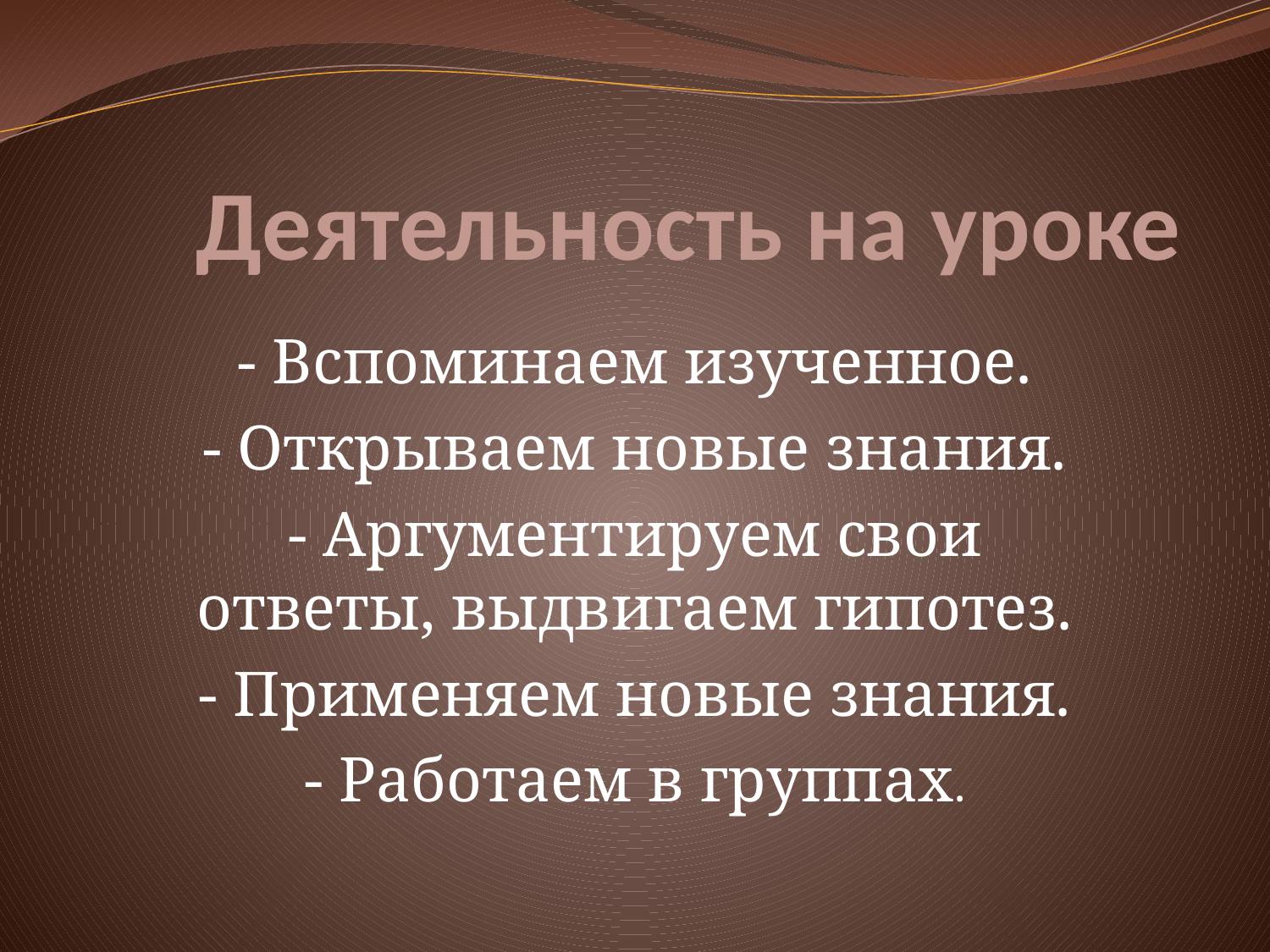

# Деятельность на уроке
- Вспоминаем изученное.
- Открываем новые знания.
- Аргументируем свои ответы, выдвигаем гипотез.
- Применяем новые знания.
- Работаем в группах.